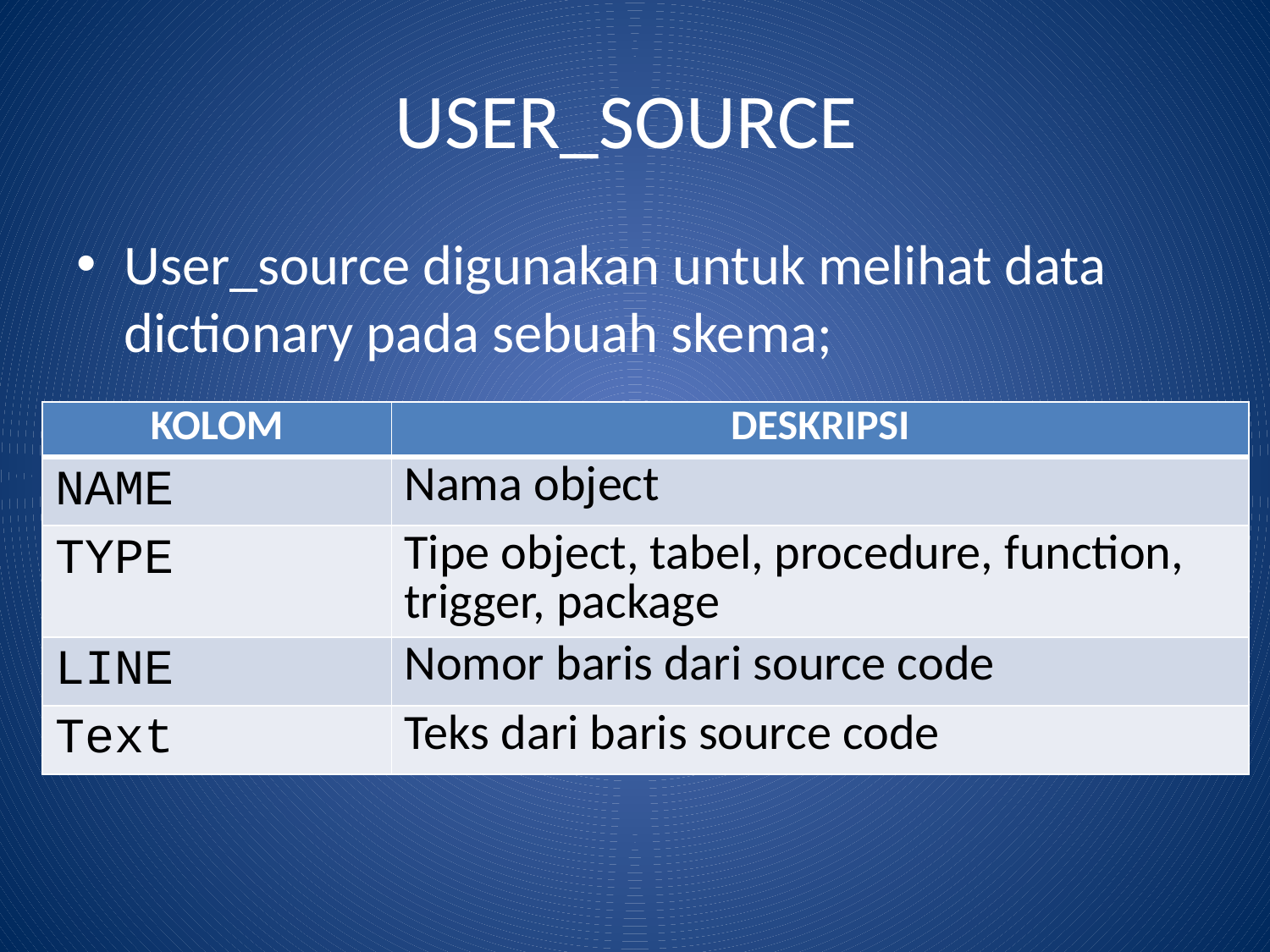

# USER_SOURCE
User_source digunakan untuk melihat data dictionary pada sebuah skema;

| KOLOM | DESKRIPSI |
| --- | --- |
| NAME | Nama object |
| TYPE | Tipe object, tabel, procedure, function, trigger, package |
| LINE | Nomor baris dari source code |
| Text | Teks dari baris source code |